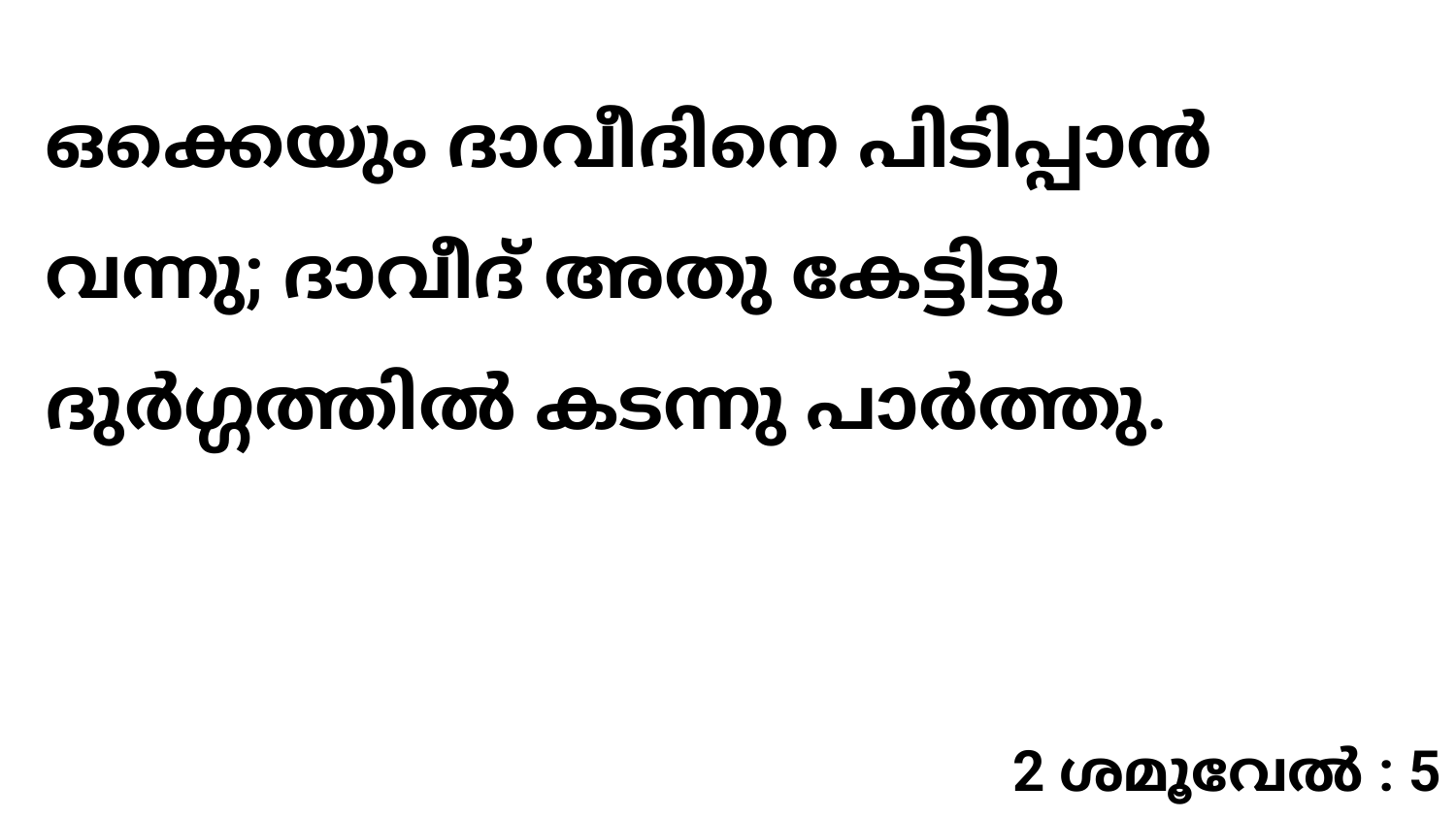

ഒക്കെയും ദാവീദിനെ പിടിപ്പാൻ വന്നു; ദാവീദ് അതു കേട്ടിട്ടു ദുർഗ്ഗത്തിൽ കടന്നു പാർത്തു.
2 ശമൂവേൽ : 5